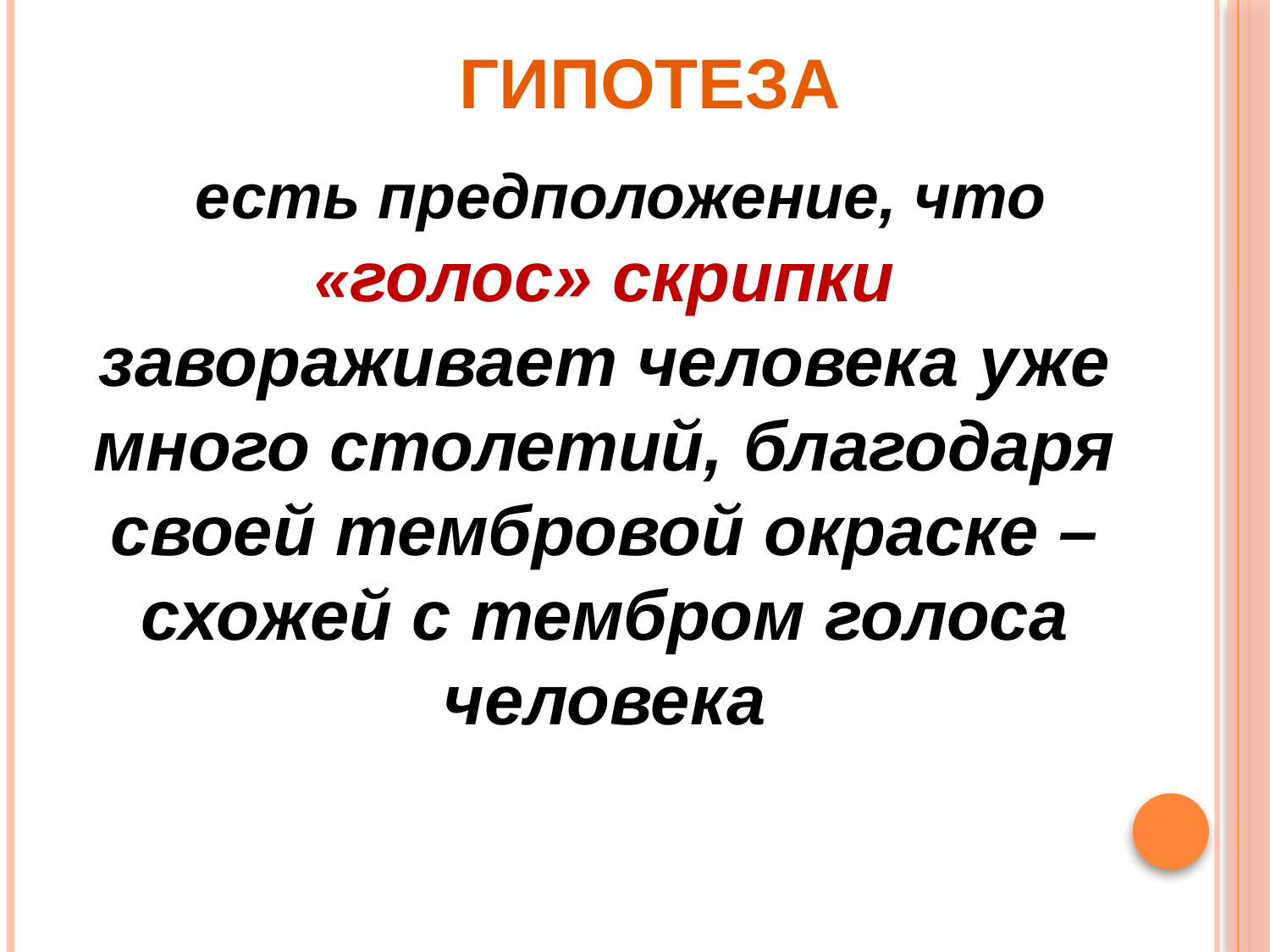

# Гипотеза
    есть предположение, что «голос» скрипки завораживает человека уже много столетий, благодаря своей тембровой окраске – схожей с тембром голоса человека